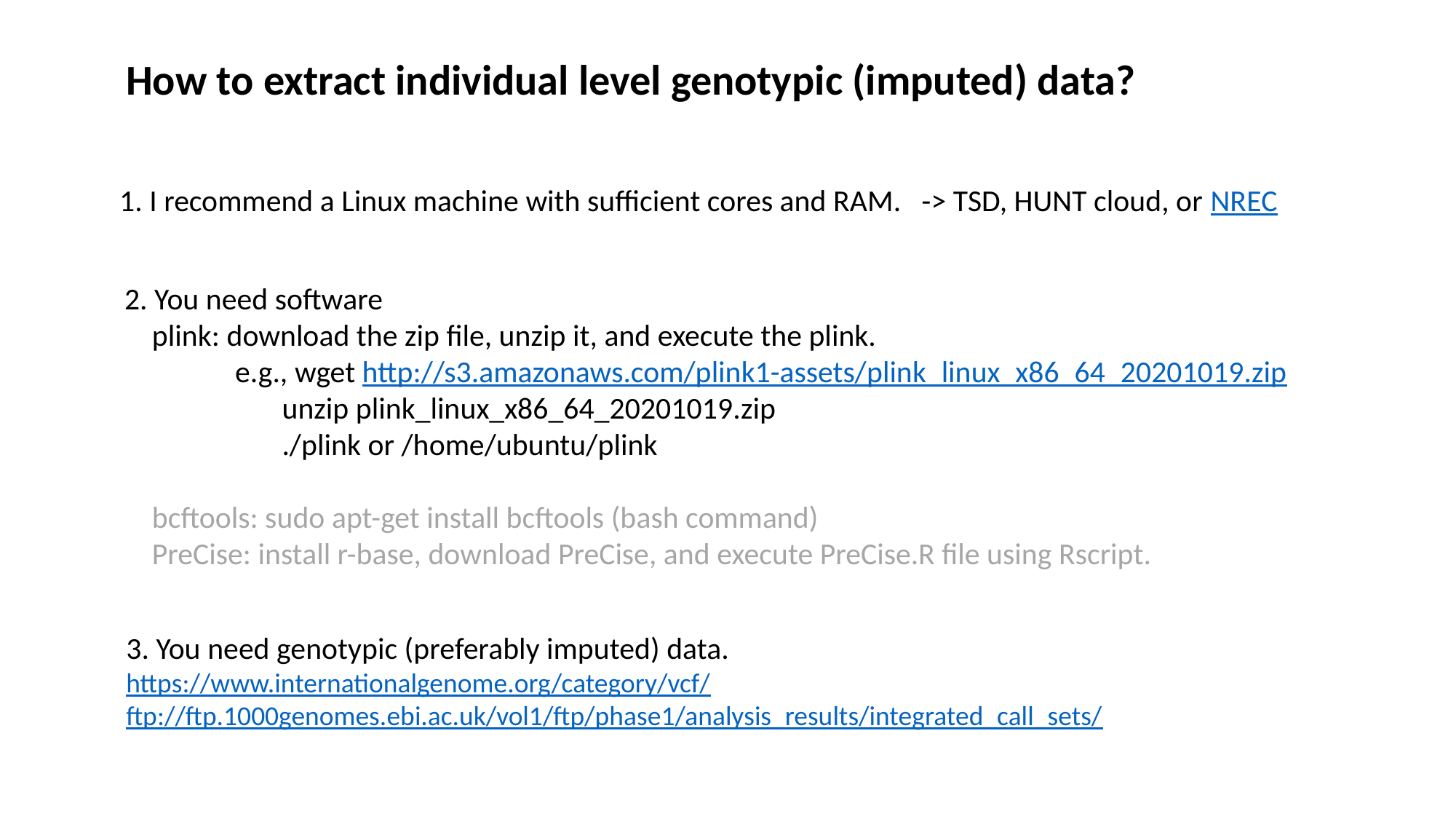

How to extract individual level genotypic (imputed) data?
1. I recommend a Linux machine with sufficient cores and RAM.   -> TSD, HUNT cloud, or NREC
2. You need software
    plink: download the zip file, unzip it, and execute the plink.
                e.g., wget http://s3.amazonaws.com/plink1-assets/plink_linux_x86_64_20201019.zip
	       unzip plink_linux_x86_64_20201019.zip
	       ./plink or /home/ubuntu/plink

    bcftools: sudo apt-get install bcftools (bash command)
    PreCise: install r-base, download PreCise, and execute PreCise.R file using Rscript.
3. You need genotypic (preferably imputed) data.
https://www.internationalgenome.org/category/vcf/
ftp://ftp.1000genomes.ebi.ac.uk/vol1/ftp/phase1/analysis_results/integrated_call_sets/